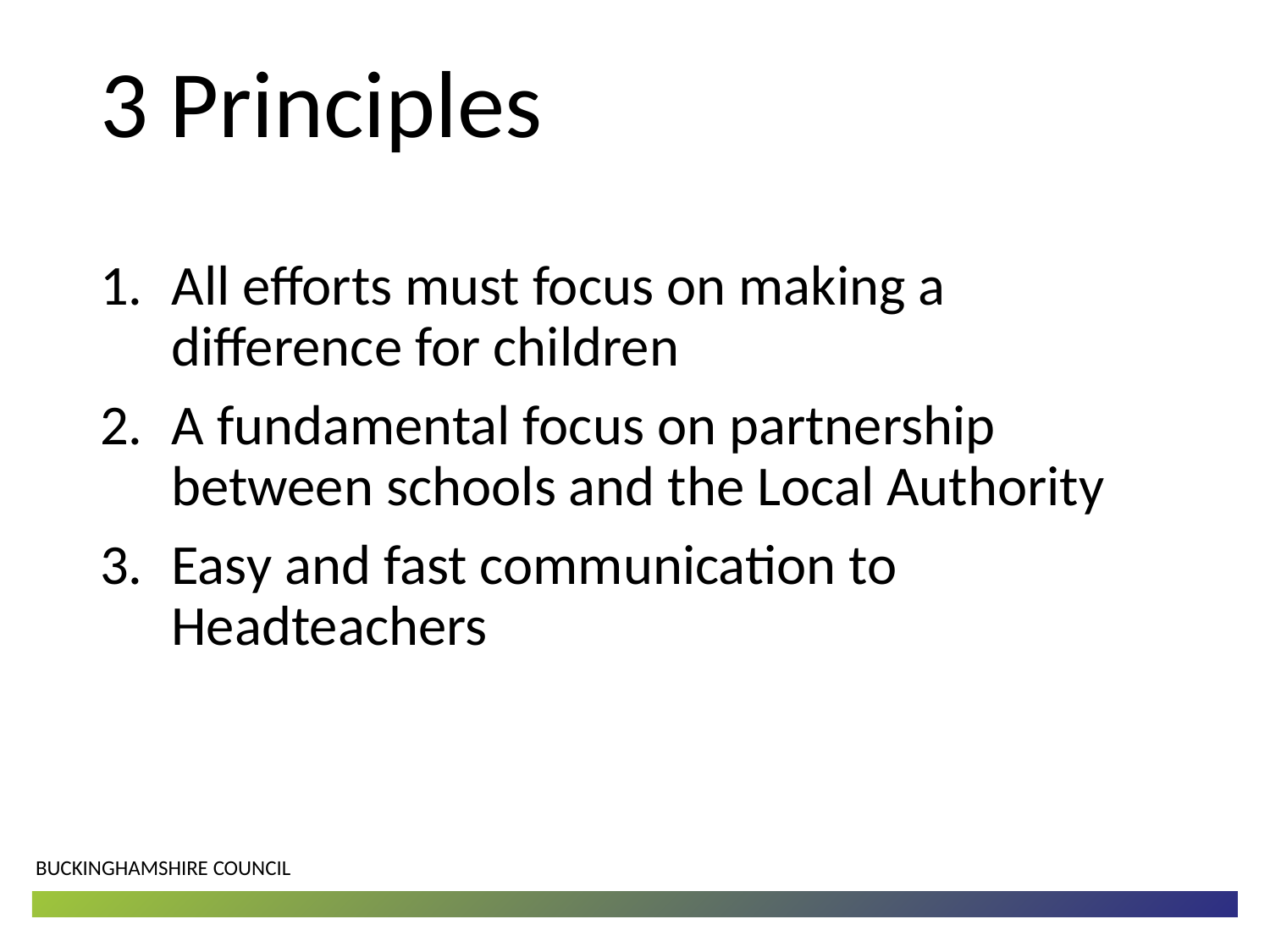

# 3 Principles
All efforts must focus on making a difference for children
A fundamental focus on partnership between schools and the Local Authority
Easy and fast communication to Headteachers